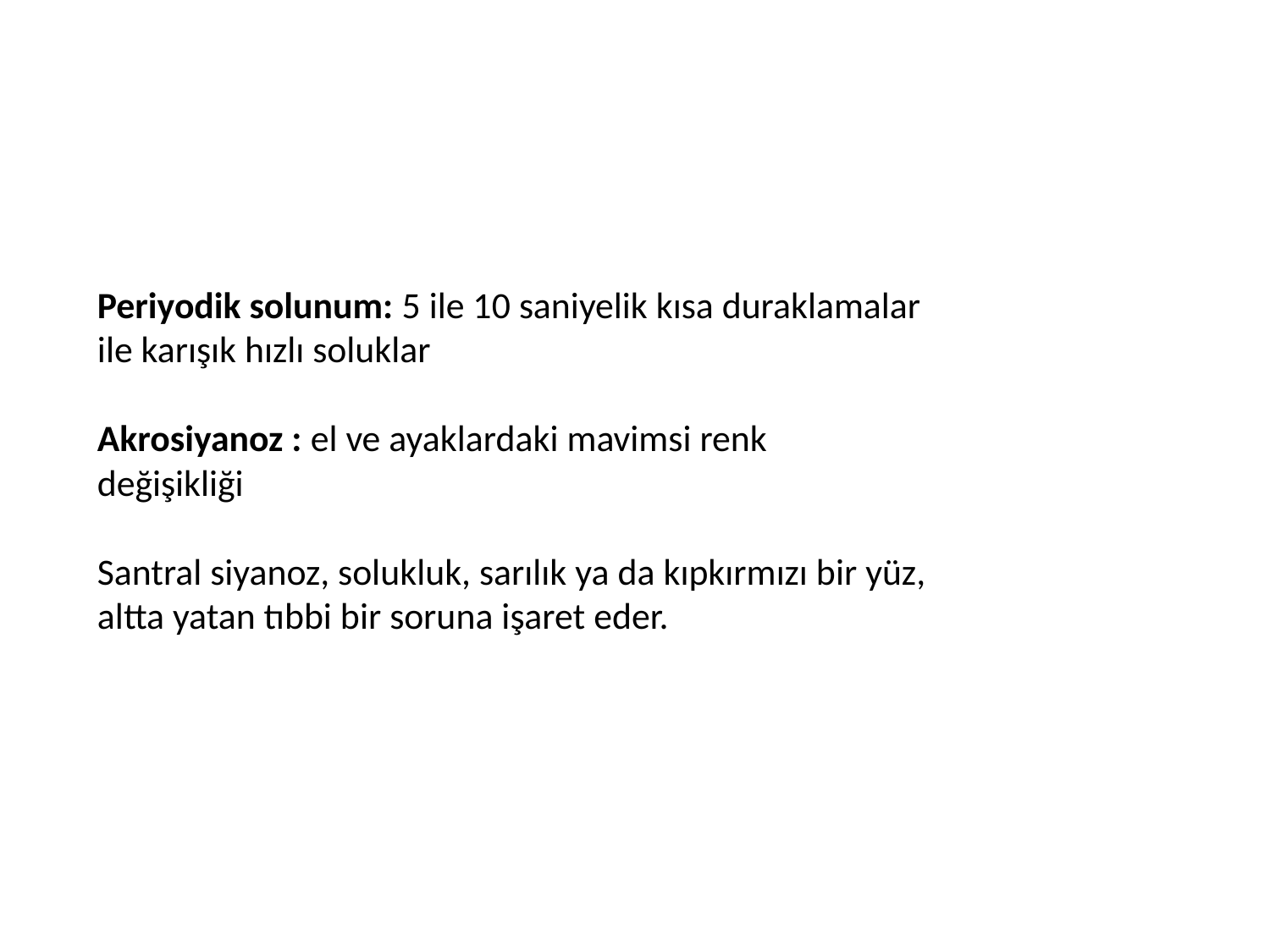

Periyodik solunum: 5 ile 10 saniyelik kısa duraklamalar
ile karışık hızlı soluklar

Akrosiyanoz : el ve ayaklardaki mavimsi renk
değişikliği
Santral siyanoz, solukluk, sarılık ya da kıpkırmızı bir yüz,
altta yatan tıbbi bir soruna işaret eder.